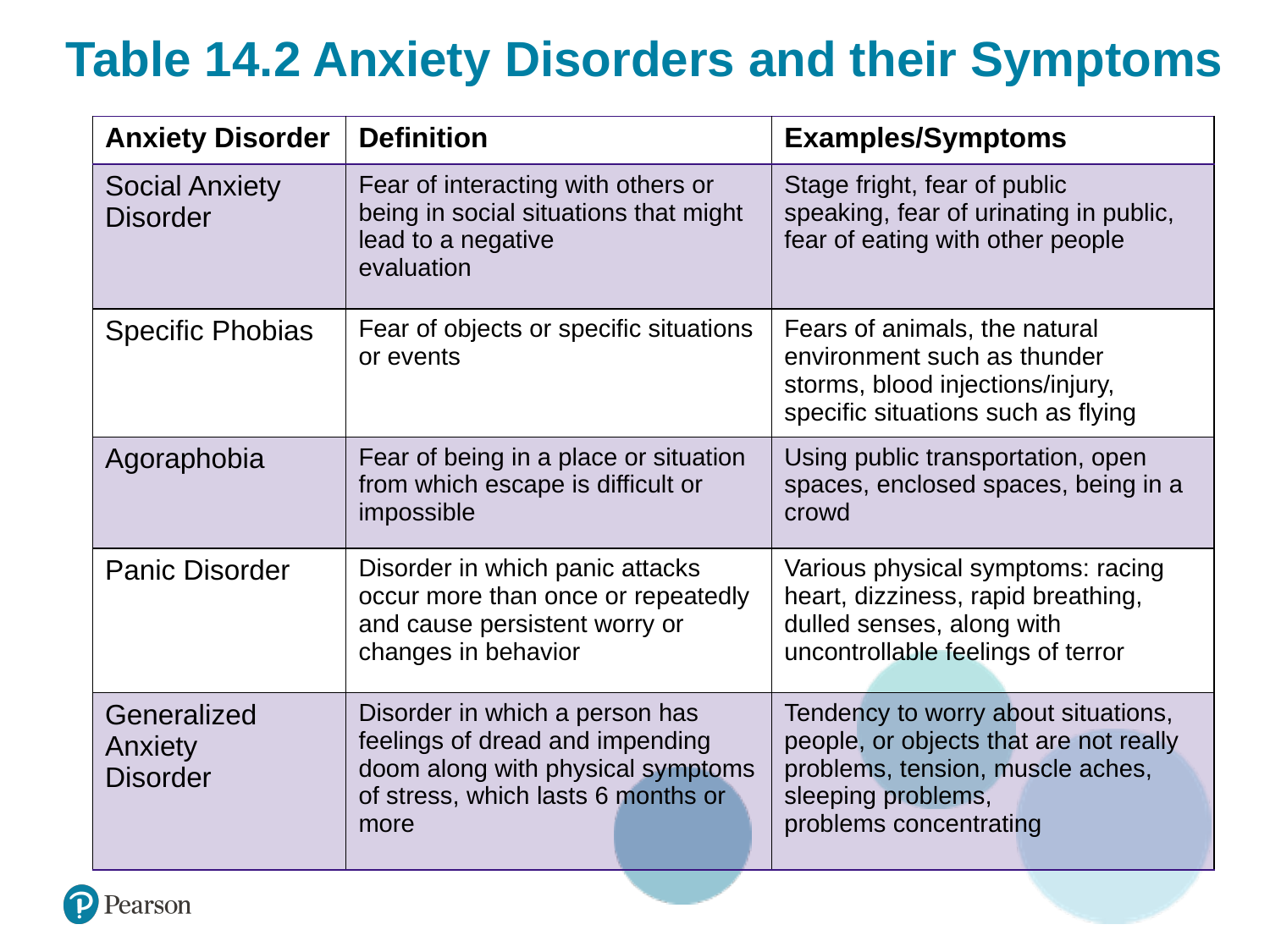

# Table 14.2 Anxiety Disorders and their Symptoms
| Anxiety Disorder | Definition | Examples/Symptoms |
| --- | --- | --- |
| Social Anxiety Disorder | Fear of interacting with others or being in social situations that might lead to a negative evaluation | Stage fright, fear of public speaking, fear of urinating in public, fear of eating with other people |
| Specific Phobias | Fear of objects or specific situations or events | Fears of animals, the natural environment such as thunder storms, blood injections/injury, specific situations such as flying |
| Agoraphobia | Fear of being in a place or situation from which escape is difficult or impossible | Using public transportation, open spaces, enclosed spaces, being in a crowd |
| Panic Disorder | Disorder in which panic attacks occur more than once or repeatedly and cause persistent worry or changes in behavior | Various physical symptoms: racing heart, dizziness, rapid breathing, dulled senses, along with uncontrollable feelings of terror |
| Generalized Anxiety Disorder | Disorder in which a person has feelings of dread and impending doom along with physical symptoms of stress, which lasts 6 months or more | Tendency to worry about situations, people, or objects that are not really problems, tension, muscle aches, sleeping problems, problems concentrating |